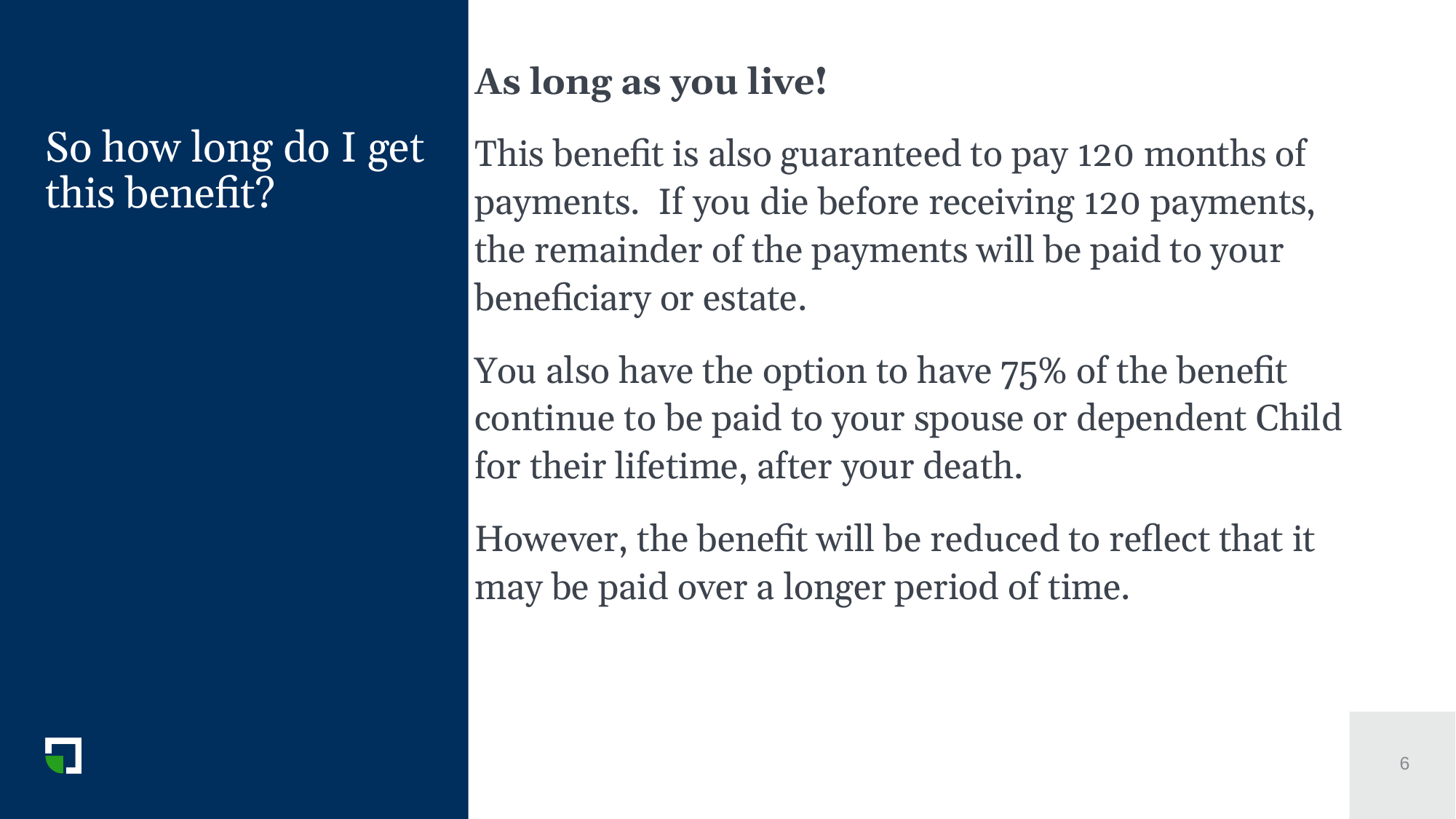

As long as you live!
This benefit is also guaranteed to pay 120 months of payments.  If you die before receiving 120 payments, the remainder of the payments will be paid to your beneficiary or estate.
You also have the option to have 75% of the benefit continue to be paid to your spouse or dependent Child for their lifetime, after your death.
However, the benefit will be reduced to reflect that it may be paid over a longer period of time.

# So how long do I get this benefit?
6